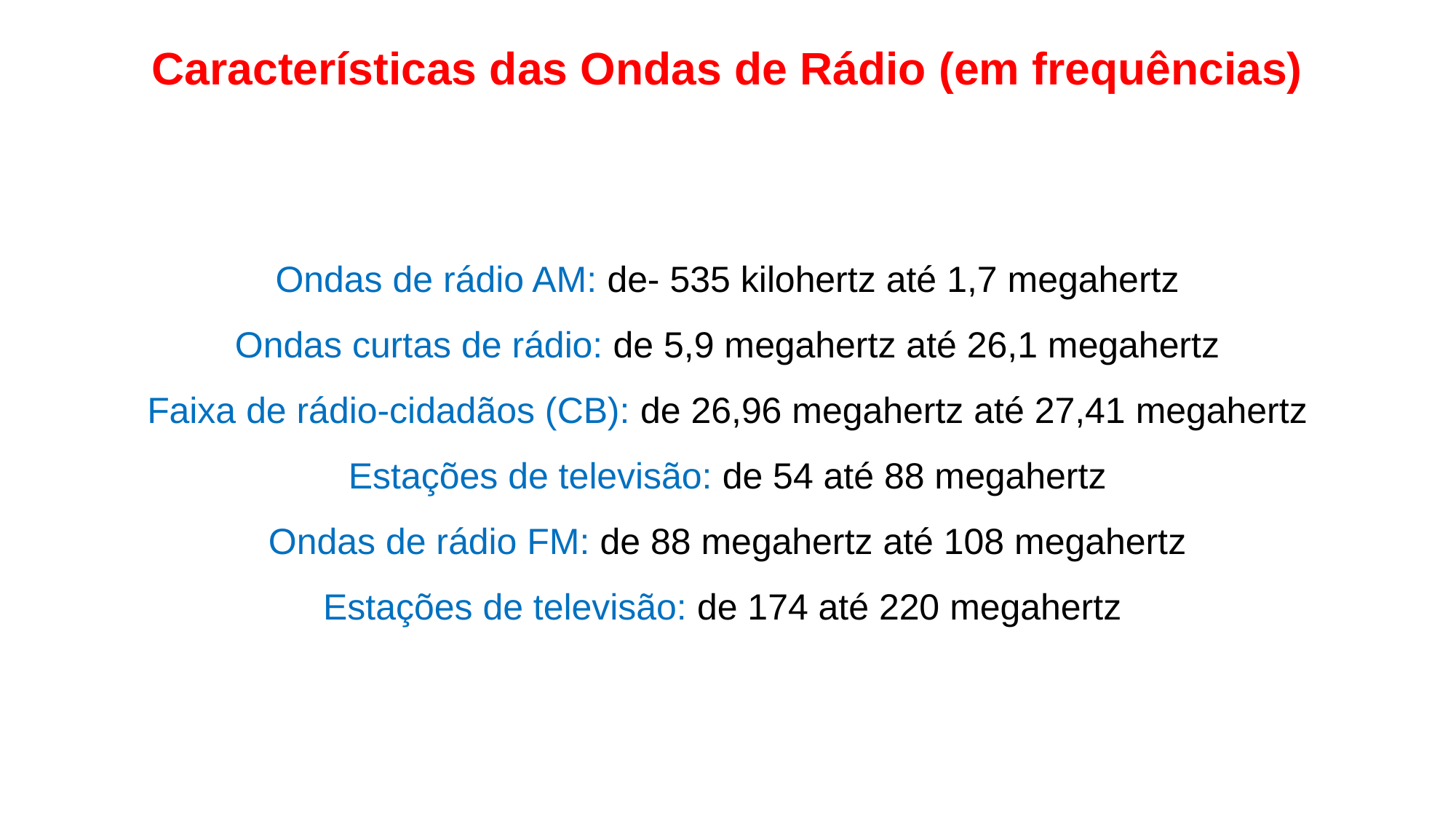

Características das Ondas de Rádio (em frequências)
Ondas de rádio AM: de- 535 kilohertz até 1,7 megahertz
Ondas curtas de rádio: de 5,9 megahertz até 26,1 megahertz
Faixa de rádio-cidadãos (CB): de 26,96 megahertz até 27,41 megahertz
Estações de televisão: de 54 até 88 megahertz
Ondas de rádio FM: de 88 megahertz até 108 megahertz
Estações de televisão: de 174 até 220 megahertz